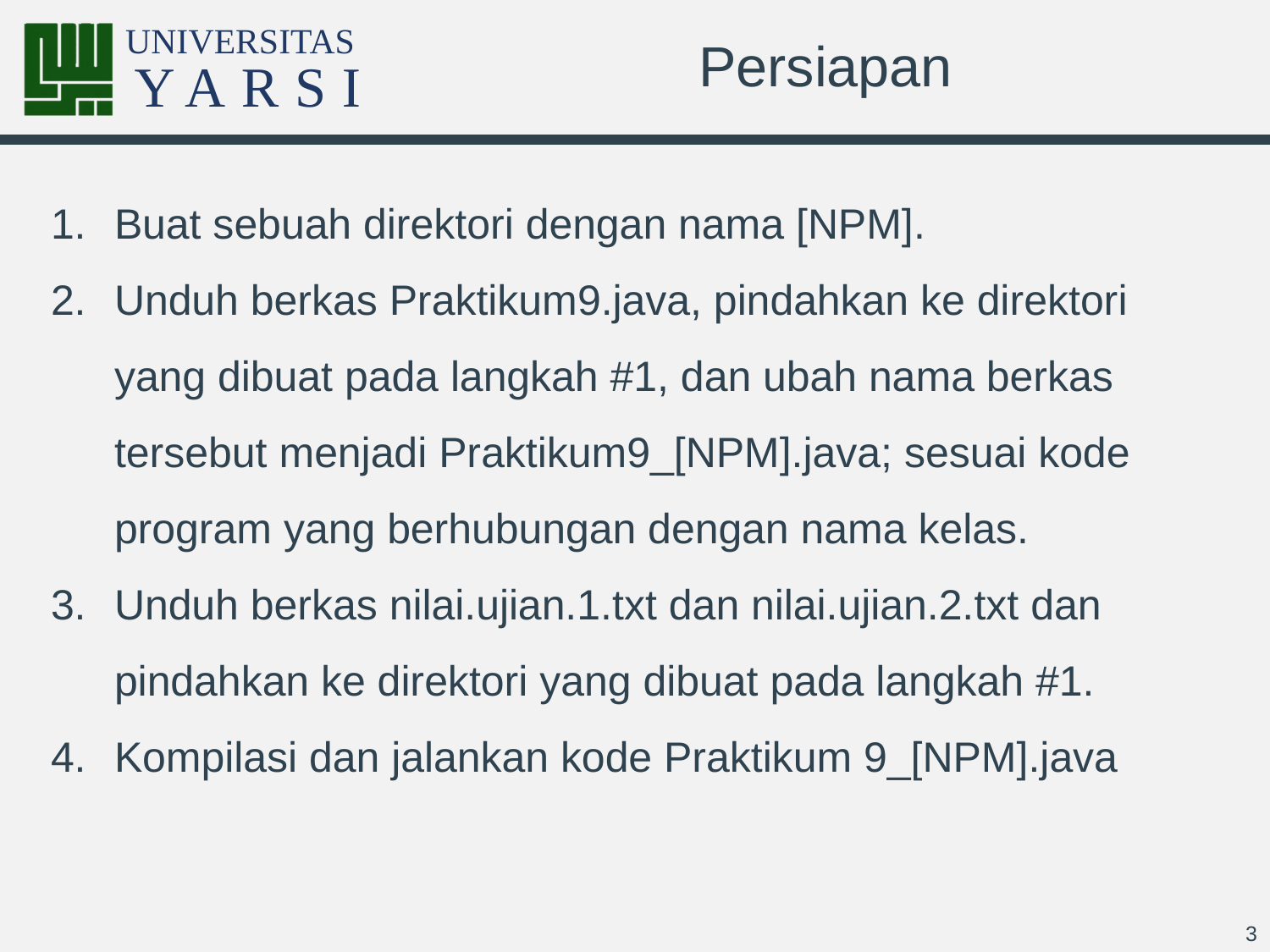

# Persiapan
Buat sebuah direktori dengan nama [NPM].
Unduh berkas Praktikum9.java, pindahkan ke direktori yang dibuat pada langkah #1, dan ubah nama berkas tersebut menjadi Praktikum9_[NPM].java; sesuai kode program yang berhubungan dengan nama kelas.
Unduh berkas nilai.ujian.1.txt dan nilai.ujian.2.txt dan pindahkan ke direktori yang dibuat pada langkah #1.
Kompilasi dan jalankan kode Praktikum 9_[NPM].java